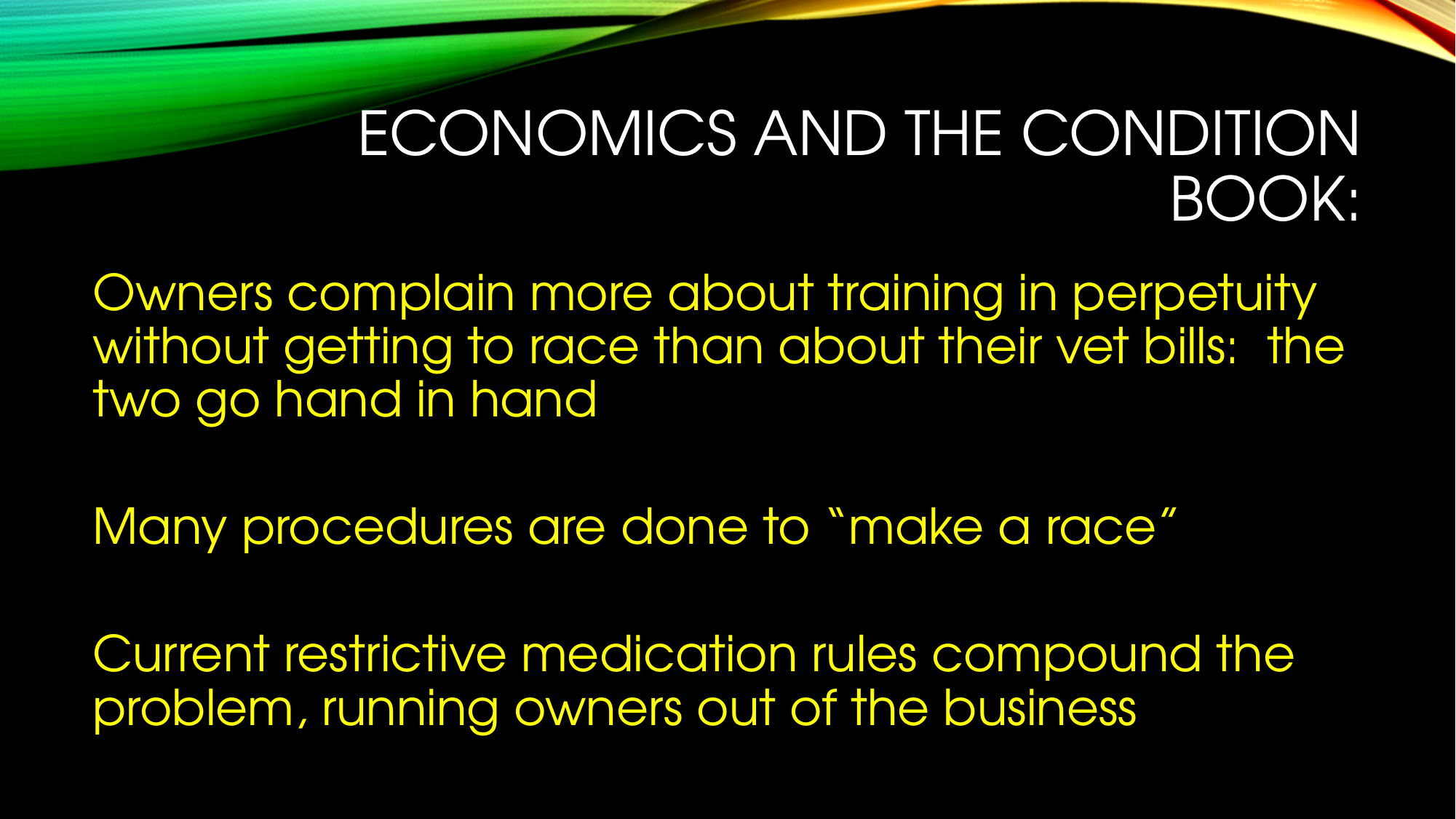

# Economics and the condition book:
Owners complain more about training in perpetuity without getting to race than about their vet bills:  the two go hand in hand

Many procedures are done to “make a race”

Current restrictive medication rules compound the problem, running owners out of the business